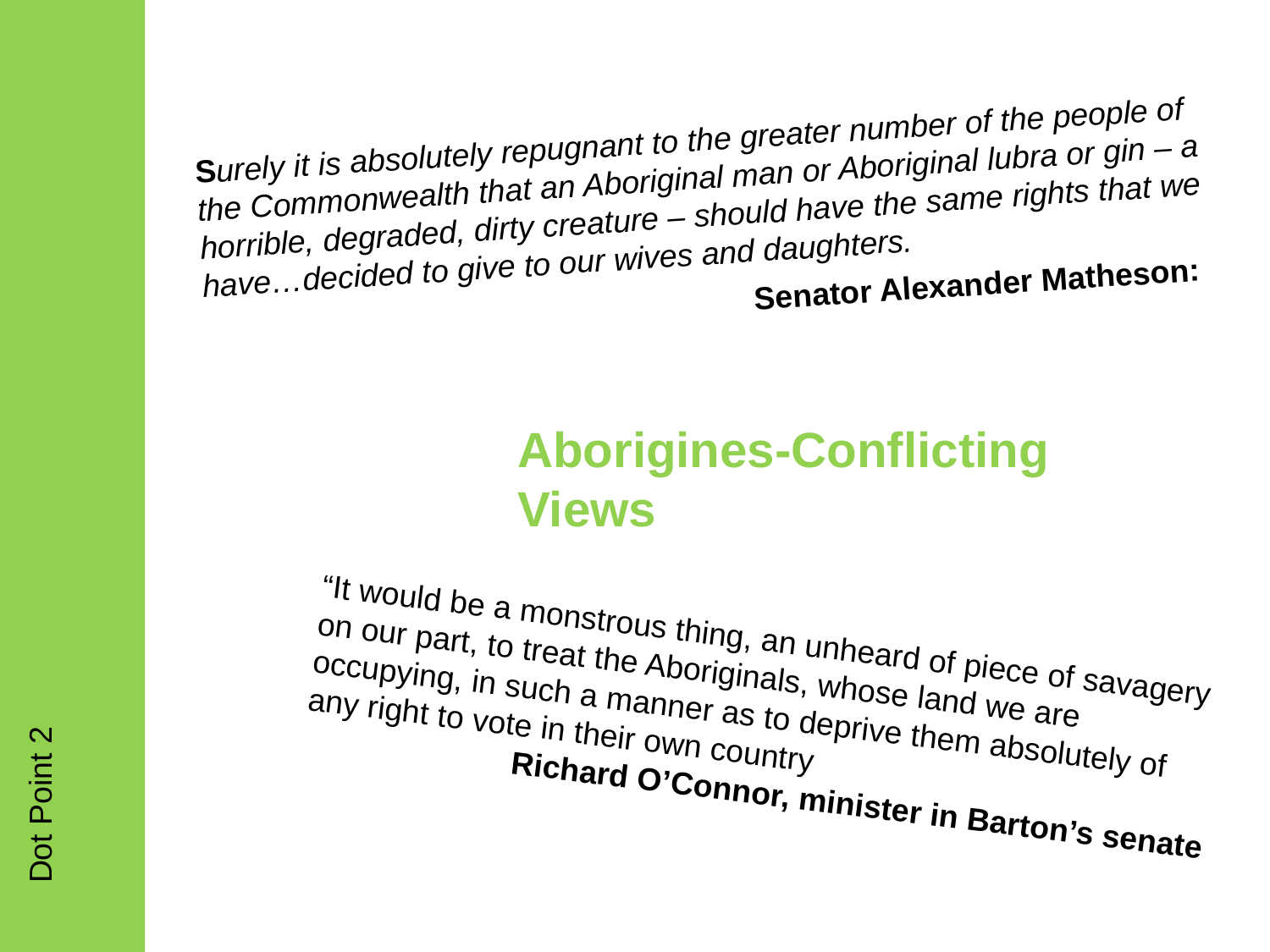

Surely it is absolutely repugnant to the greater number of the people of the Commonwealth that an Aboriginal man or Aboriginal lubra or gin – a horrible, degraded, dirty creature – should have the same rights that we have…decided to give to our wives and daughters.
Senator Alexander Matheson:
Aborigines-Conflicting Views
“It would be a monstrous thing, an unheard of piece of savagery on our part, to treat the Aboriginals, whose land we are occupying, in such a manner as to deprive them absolutely of any right to vote in their own country
Richard O’Connor, minister in Barton’s senate
Dot Point 2